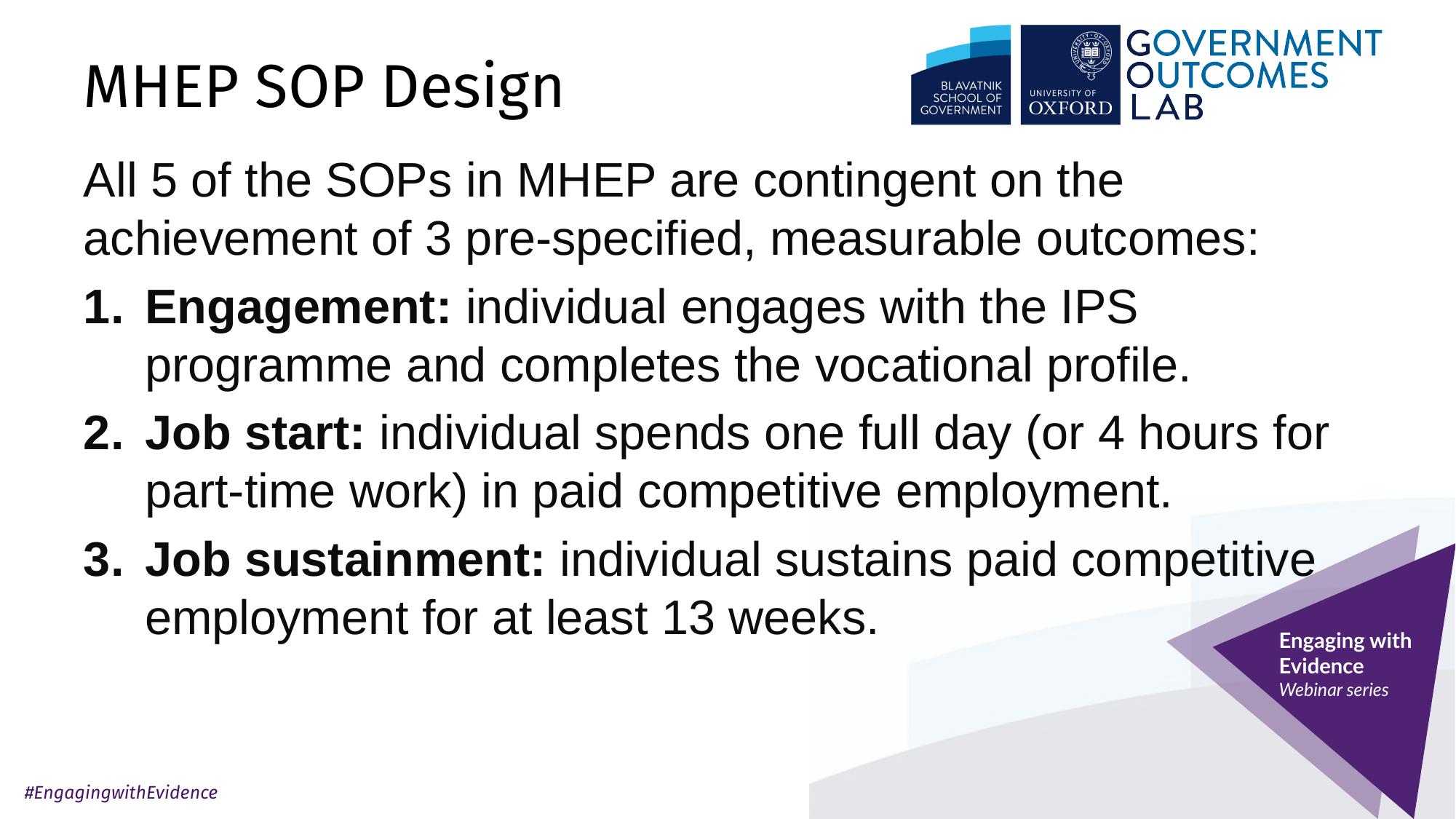

13
# MHEP SOP Design
All 5 of the SOPs in MHEP are contingent on the achievement of 3 pre-specified, measurable outcomes:
Engagement: individual engages with the IPS programme and completes the vocational profile.
Job start: individual spends one full day (or 4 hours for part-time work) in paid competitive employment.
Job sustainment: individual sustains paid competitive employment for at least 13 weeks.